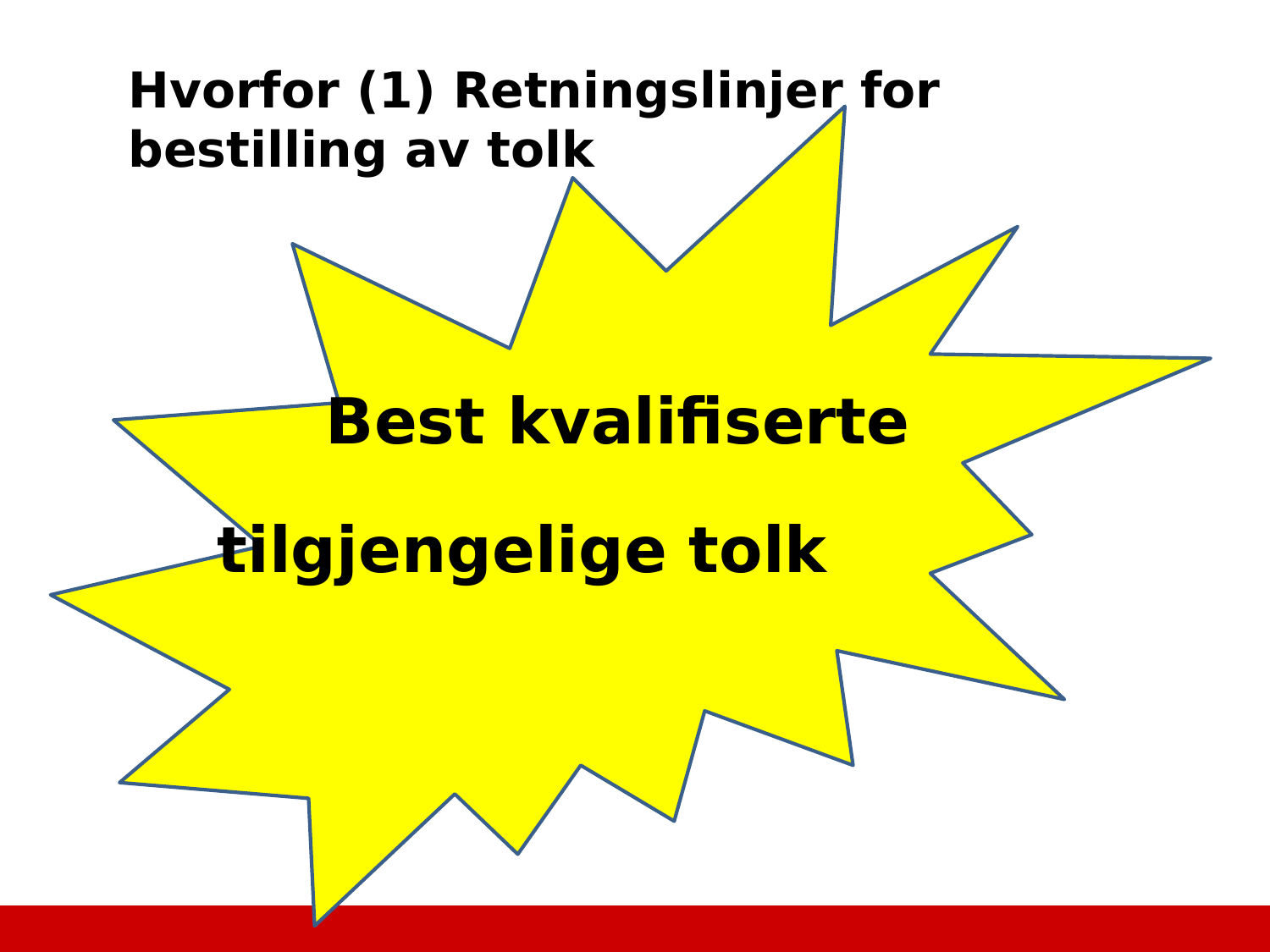

# Hvorfor (1) Retningslinjer for bestilling av tolk

        Best kvalifiserte
    tilgjengelige tolk